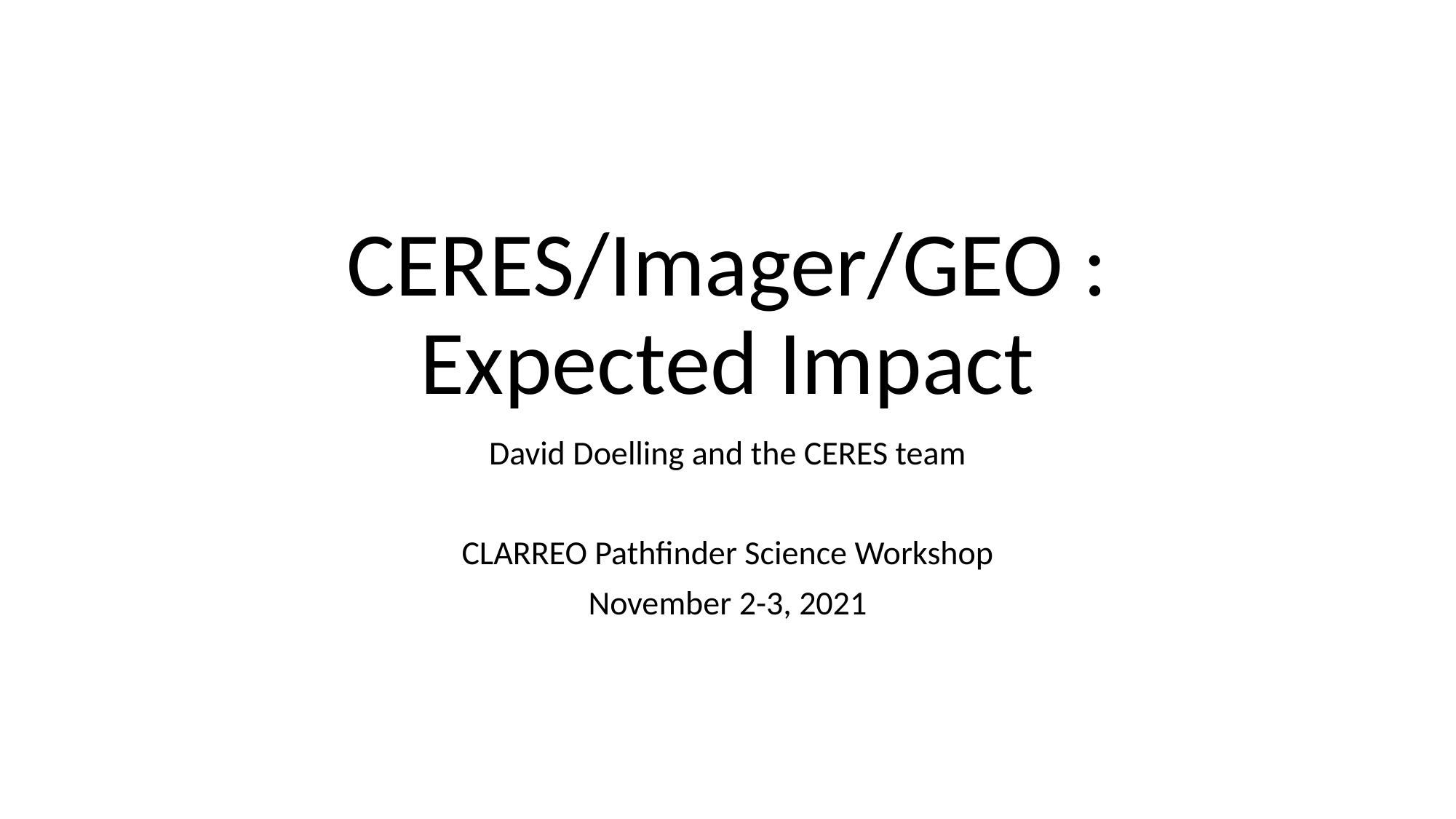

# CERES/Imager/GEO : Expected Impact
David Doelling and the CERES team

CLARREO Pathfinder Science Workshop
November 2-3, 2021